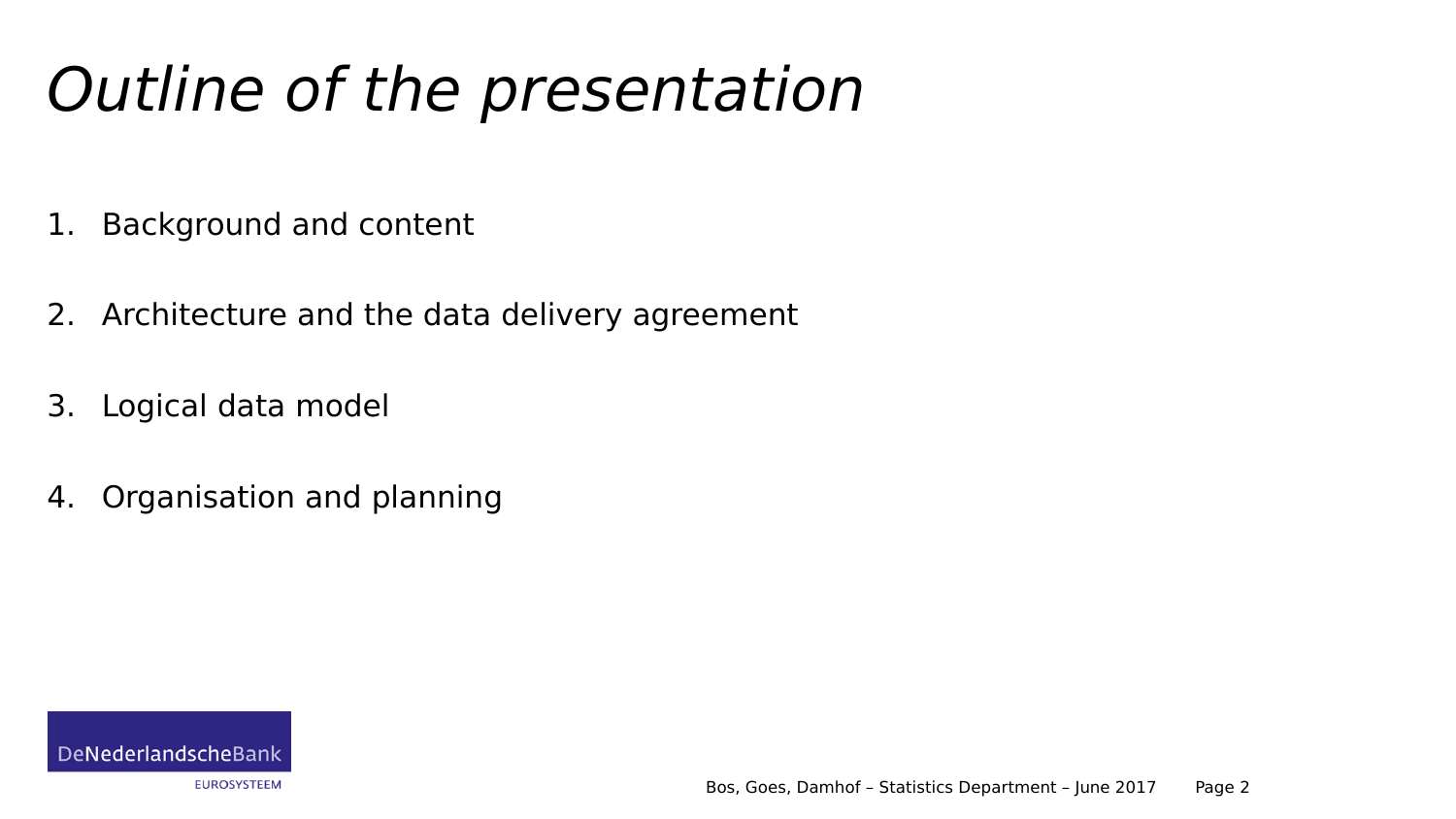

# Outline of the presentation
Background and content

Architecture and the data delivery agreement

Logical data model

Organisation and planning

Page 2
Bos, Goes, Damhof – Statistics Department – June 2017